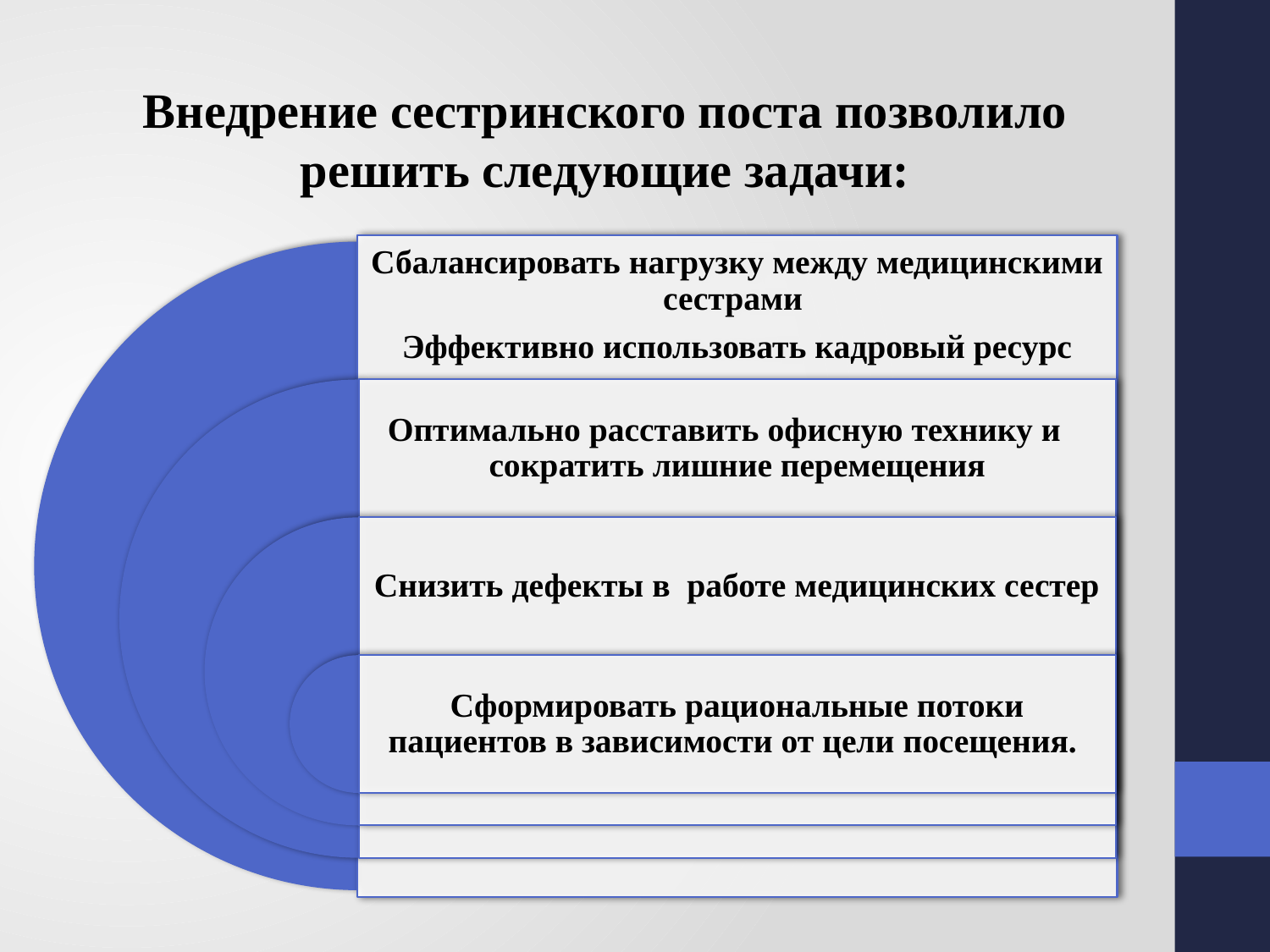

Внедрение сестринского поста позволило решить следующие задачи:
Сбалансировать нагрузку между медицинскими сестрами
 Эффективно использовать кадровый ресурс
Оптимально расставить офисную технику и    сократить лишние перемещения
Снизить дефекты в  работе медицинских сестер
Сформировать рациональные потоки пациентов в зависимости от цели посещения.